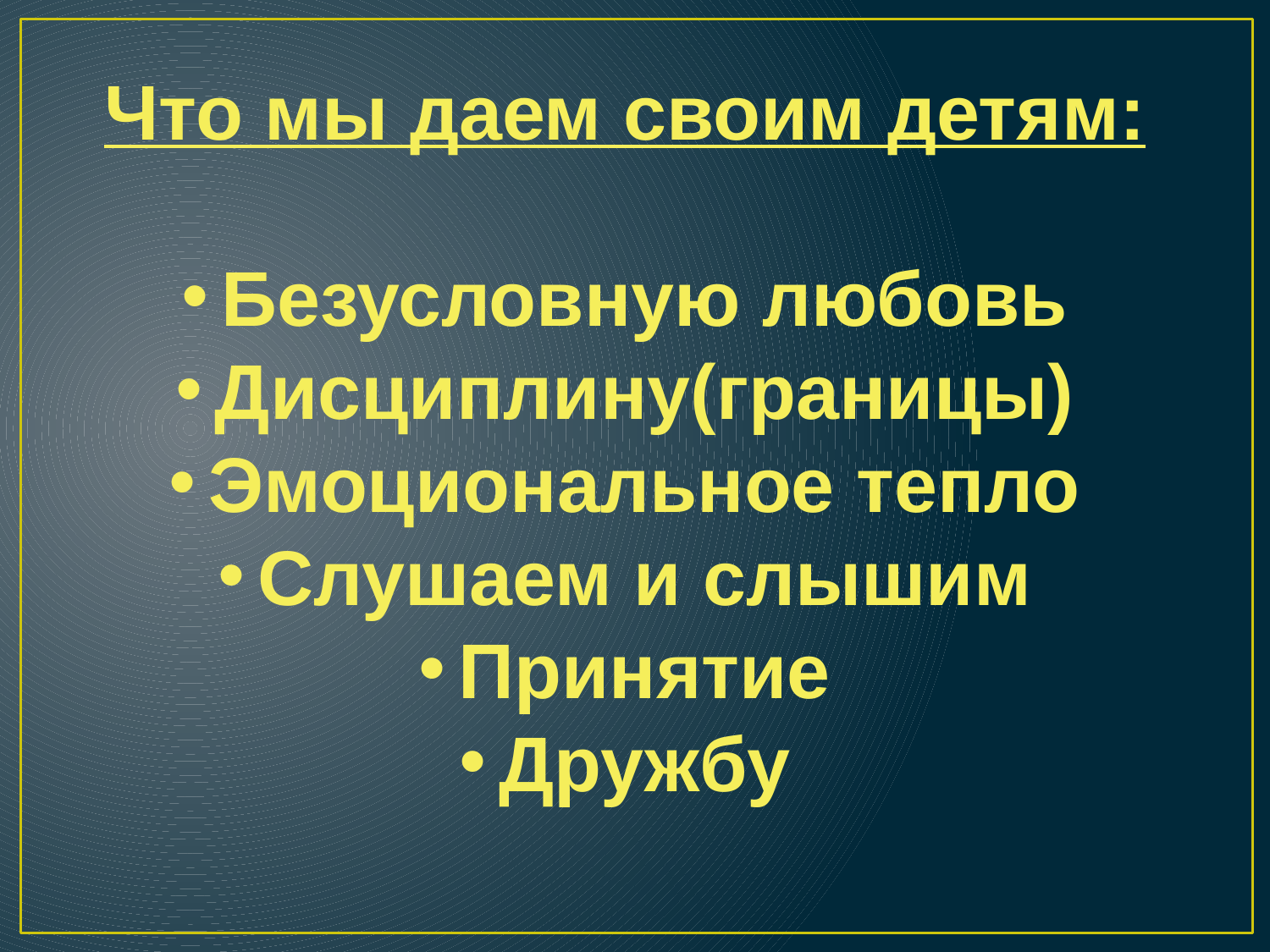

Что мы даем своим детям:

Безусловную любовь
Дисциплину(границы)
Эмоциональное тепло
Слушаем и слышим
Принятие
Дружбу